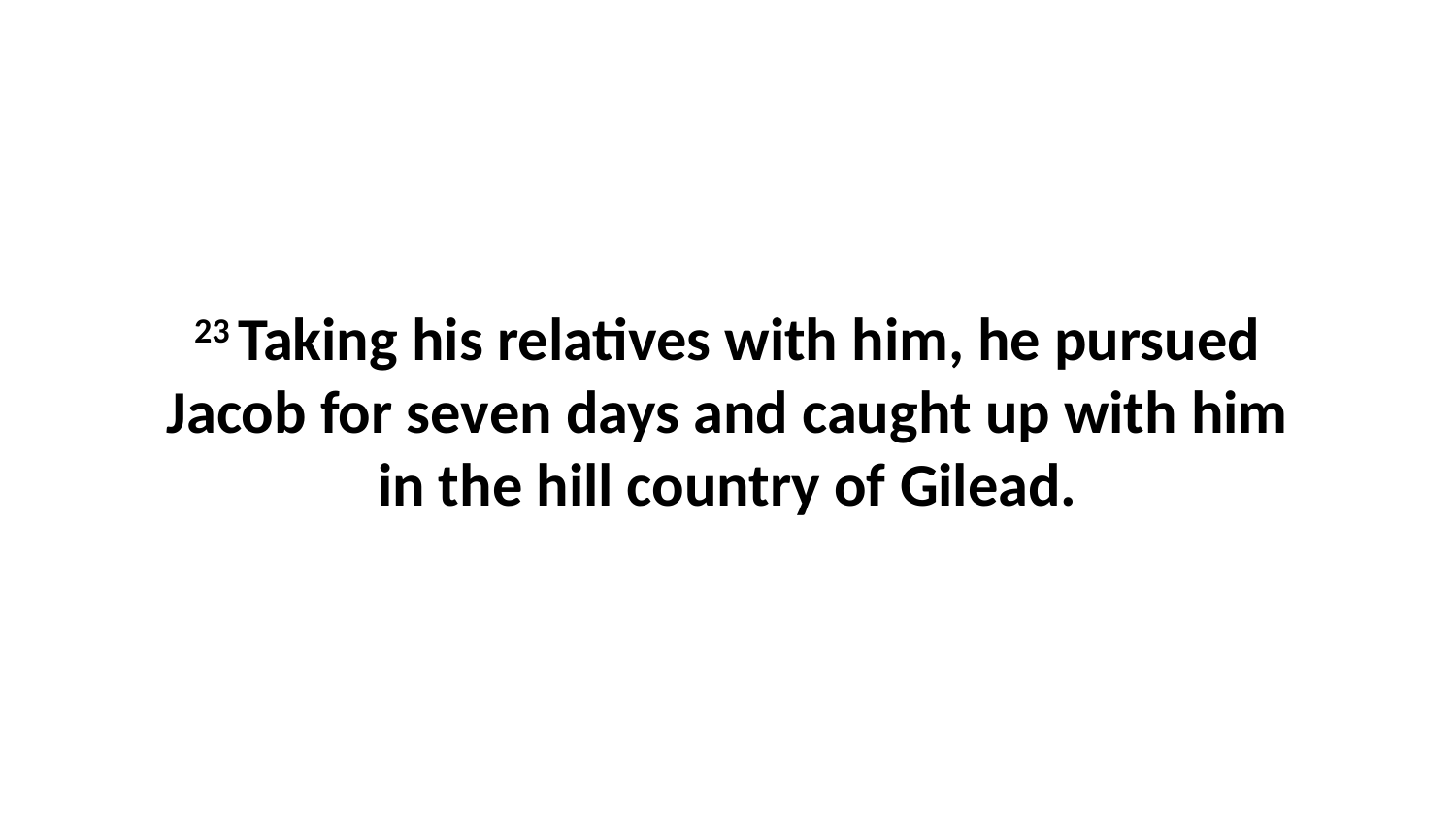

23 Taking his relatives with him, he pursued Jacob for seven days and caught up with him in the hill country of Gilead.